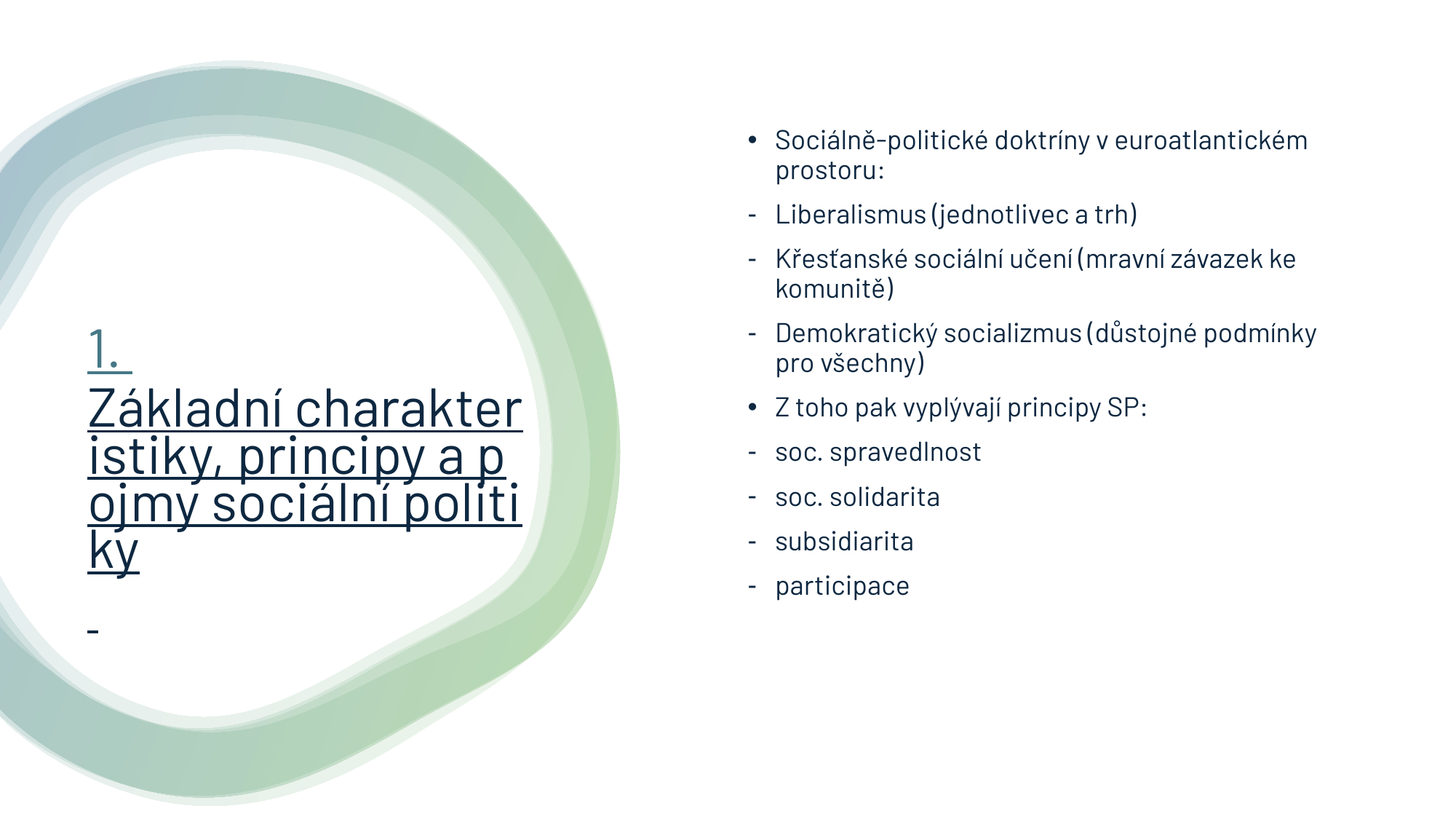

Sociálně-politické doktríny v euroatlantickém prostoru:
Liberalismus (jednotlivec a trh)
Křesťanské sociální učení (mravní závazek ke komunitě)
Demokratický socializmus (důstojné podmínky pro všechny)
Z toho pak vyplývají principy SP:
soc. spravedlnost
soc. solidarita
subsidiarita
participace

# 1. Základní charakteristiky, principy a pojmy sociální politiky